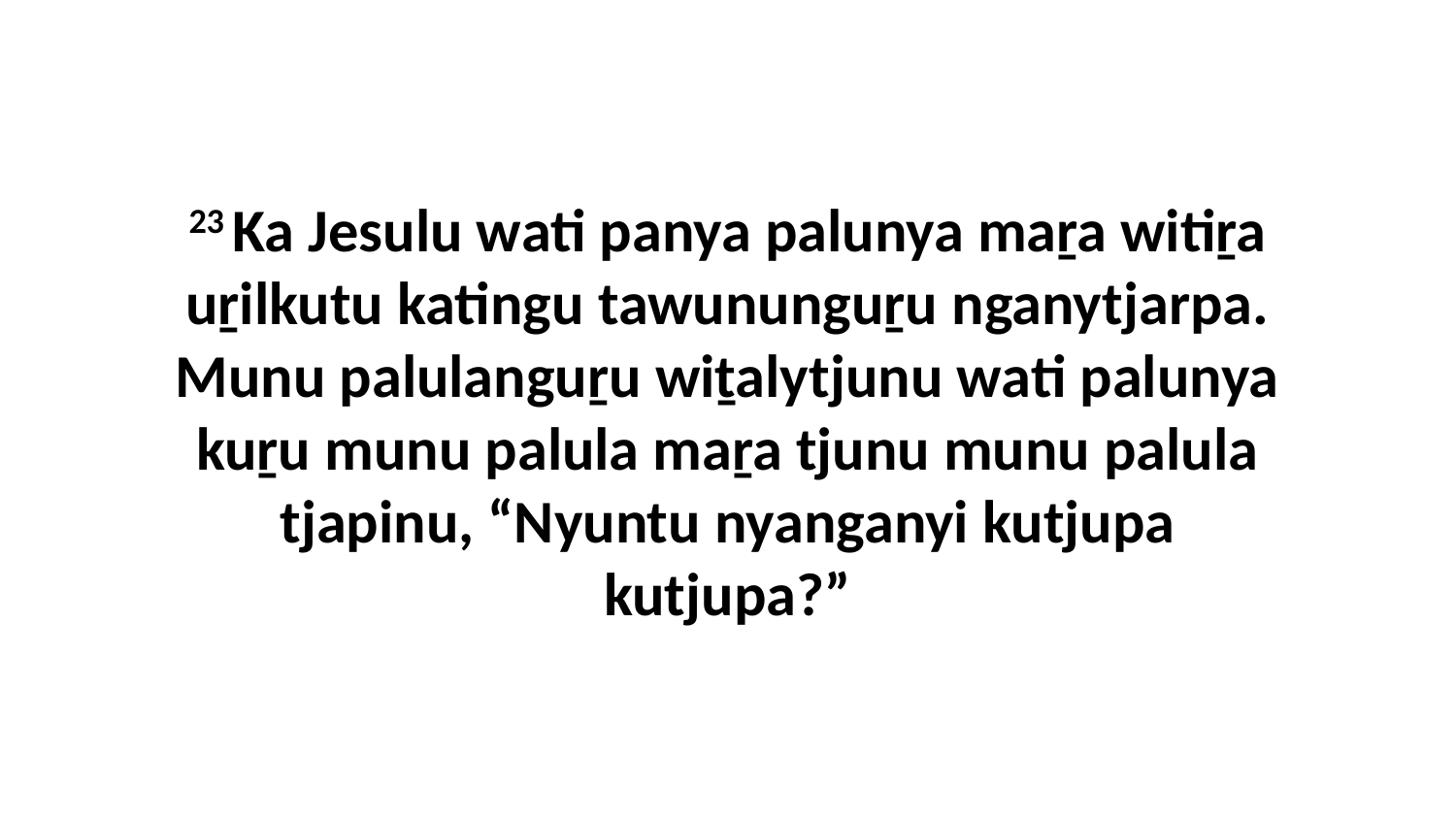

23 Ka Jesulu wati panya palunya maṟa witiṟa uṟilkutu katingu tawununguṟu nganytjarpa. Munu palulanguṟu wiṯalytjunu wati palunya kuṟu munu palula maṟa tjunu munu palula tjapinu, “Nyuntu nyanganyi kutjupa kutjupa?”